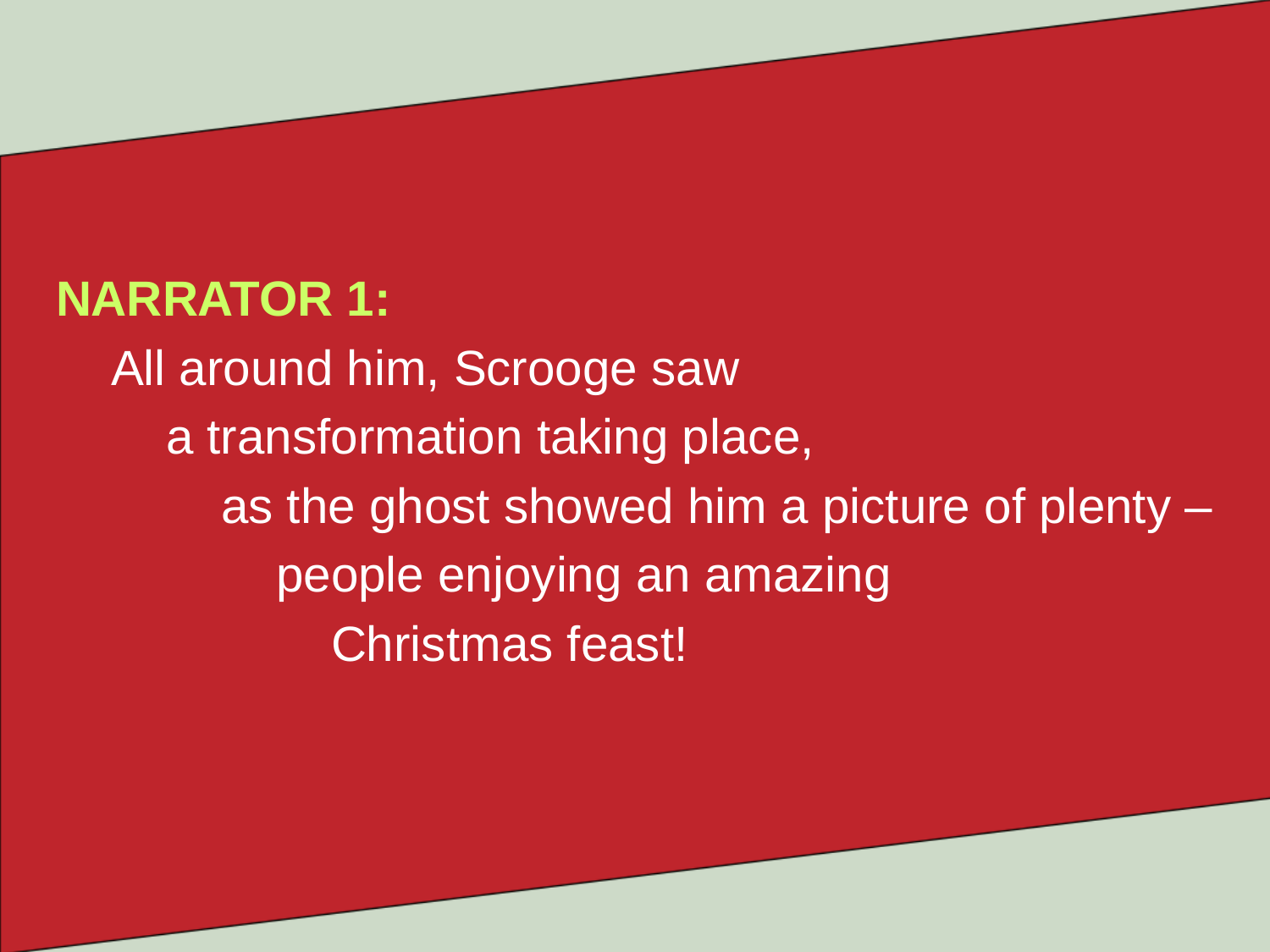

NARRATOR 1:
    All around him, Scrooge saw
        a transformation taking place,
            as the ghost showed him a picture of plenty –
                people enjoying an amazing
                    Christmas feast!